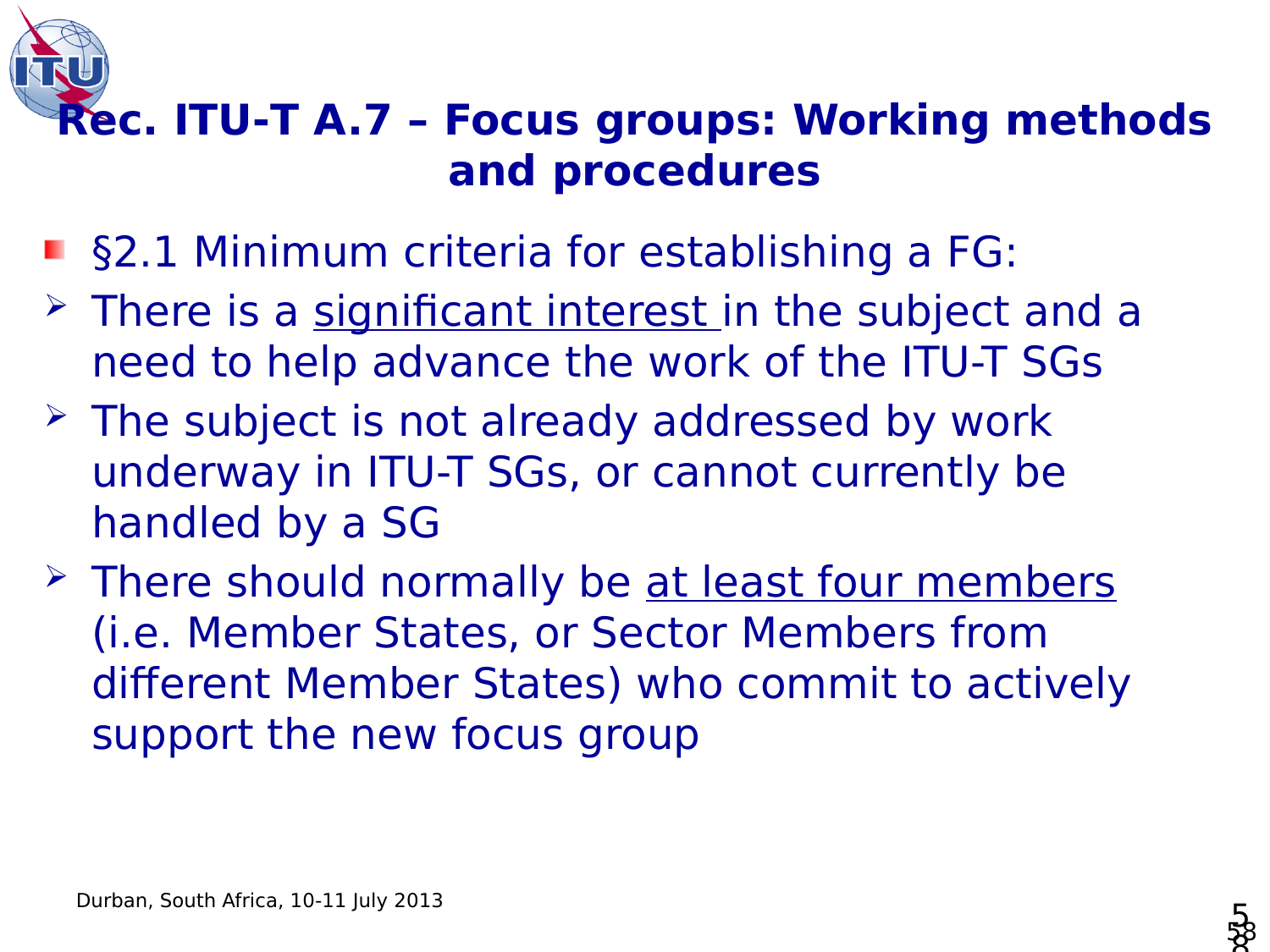

# Rec. ITU‑T A.7 – Focus groups: Working methods and procedures
§2.1 Minimum criteria for establishing a FG:
There is a significant interest in the subject and a need to help advance the work of the ITU-T SGs
The subject is not already addressed by work underway in ITU-T SGs, or cannot currently be handled by a SG
There should normally be at least four members (i.e. Member States, or Sector Members from different Member States) who commit to actively support the new focus group
58